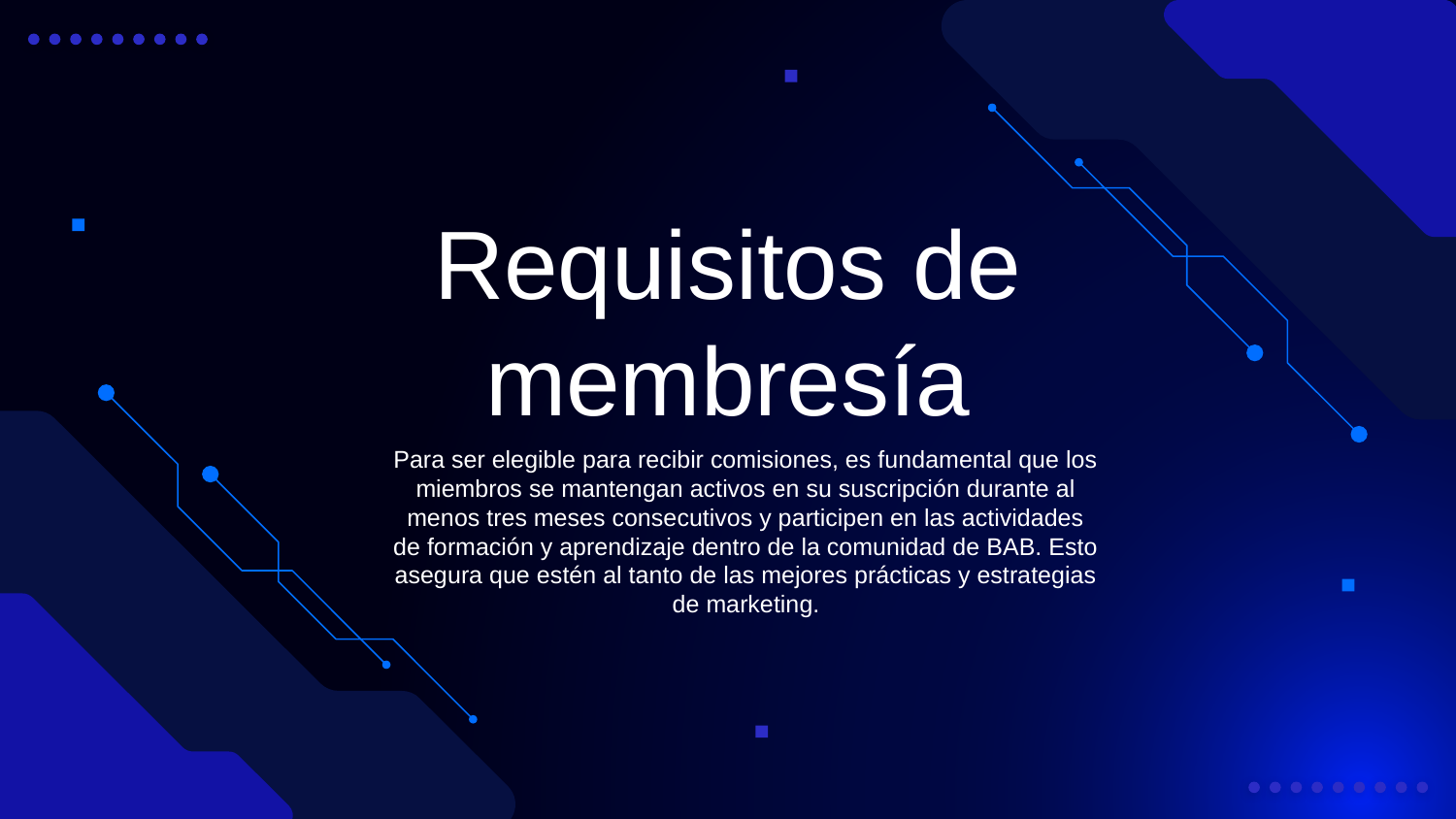

# Requisitos de membresía
Para ser elegible para recibir comisiones, es fundamental que los miembros se mantengan activos en su suscripción durante al menos tres meses consecutivos y participen en las actividades de formación y aprendizaje dentro de la comunidad de BAB. Esto asegura que estén al tanto de las mejores prácticas y estrategias de marketing.